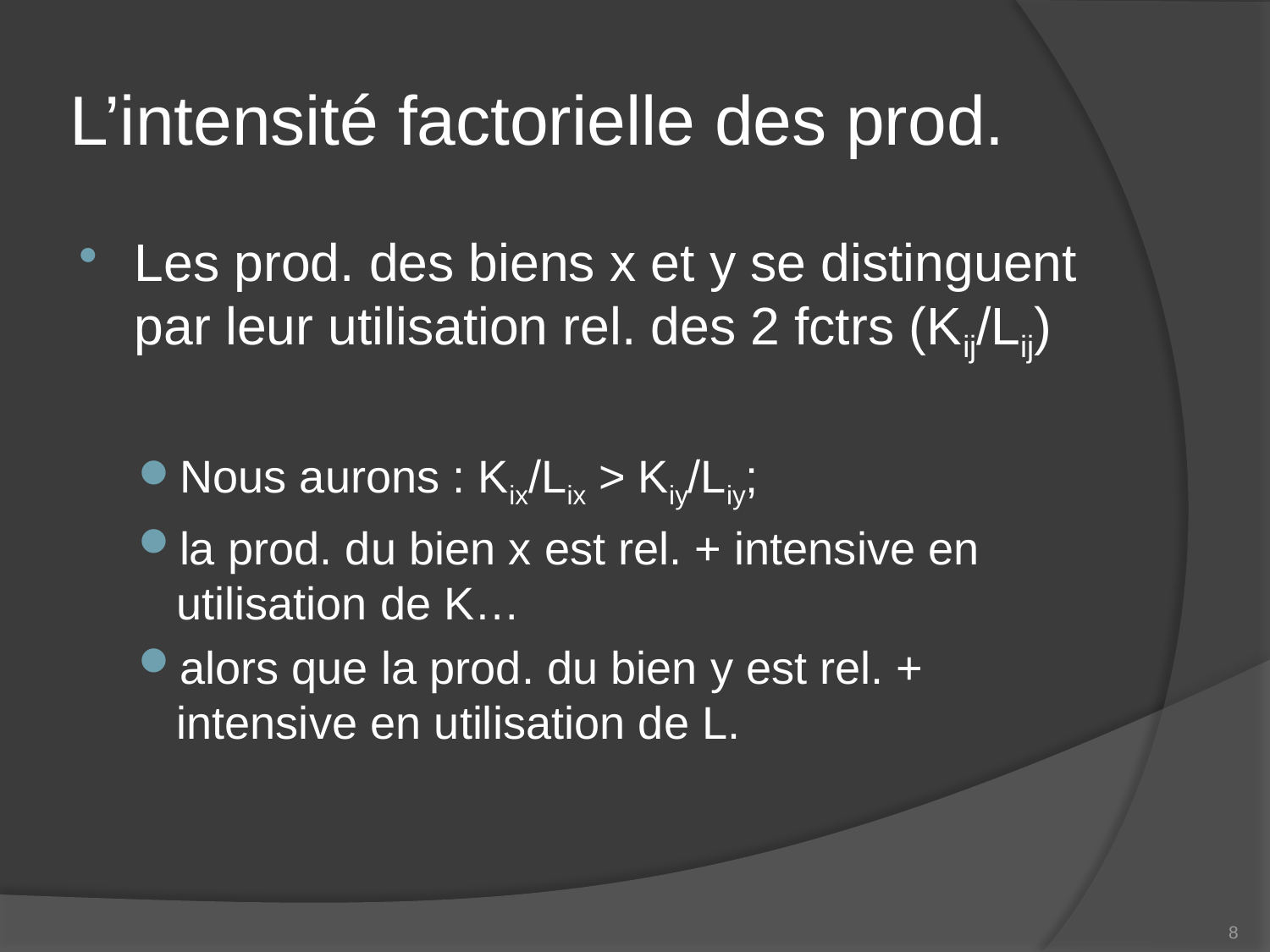

# L’intensité factorielle des prod.
Les prod. des biens x et y se distinguent par leur utilisation rel. des 2 fctrs (Kij/Lij)

Nous aurons : Kix/Lix > Kiy/Liy;
la prod. du bien x est rel. + intensive en utilisation de K…
alors que la prod. du bien y est rel. + intensive en utilisation de L.
8